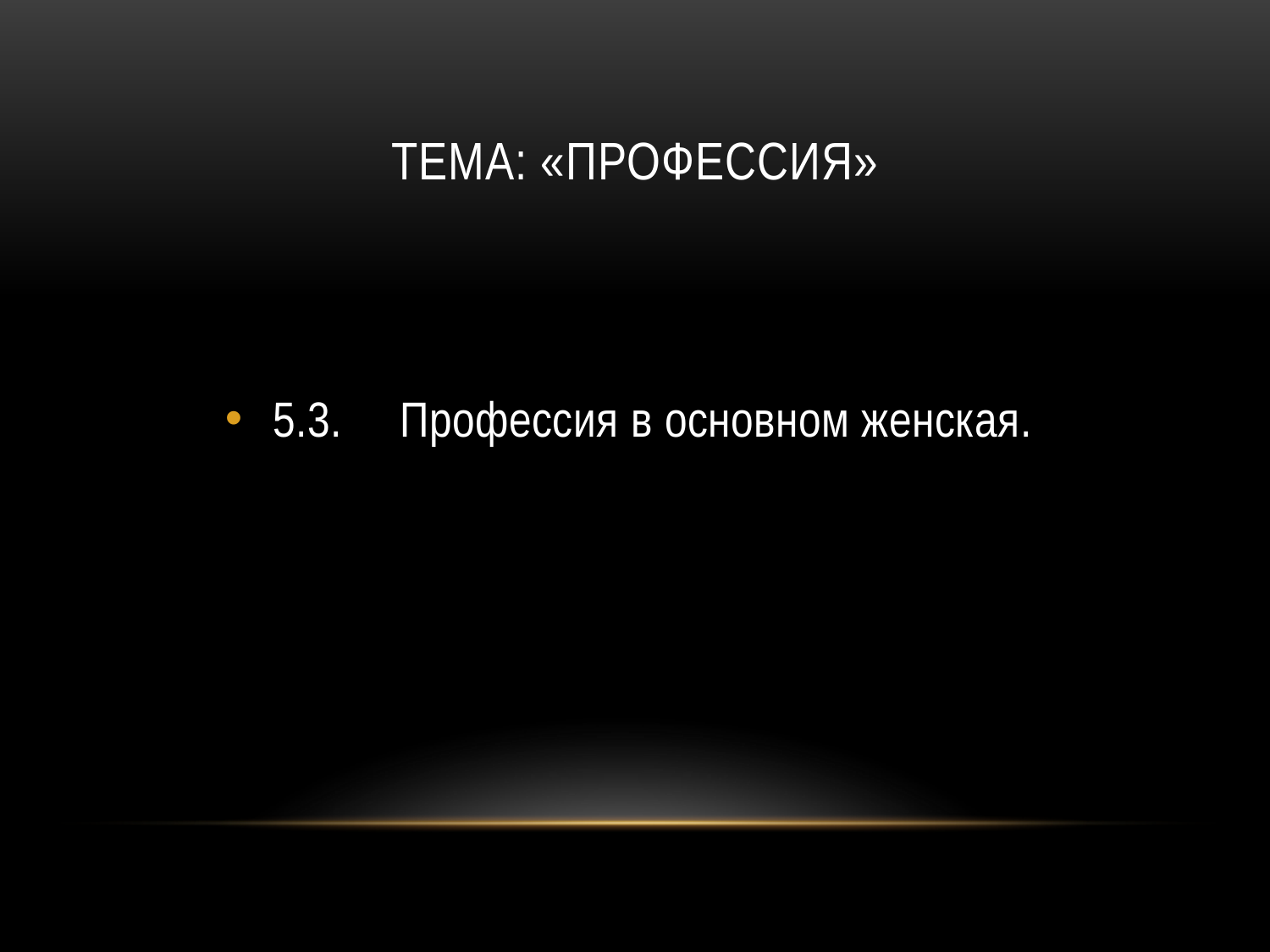

# Тема: «ПРОФЕССИЯ»

5.3.	Профессия в основном женская.